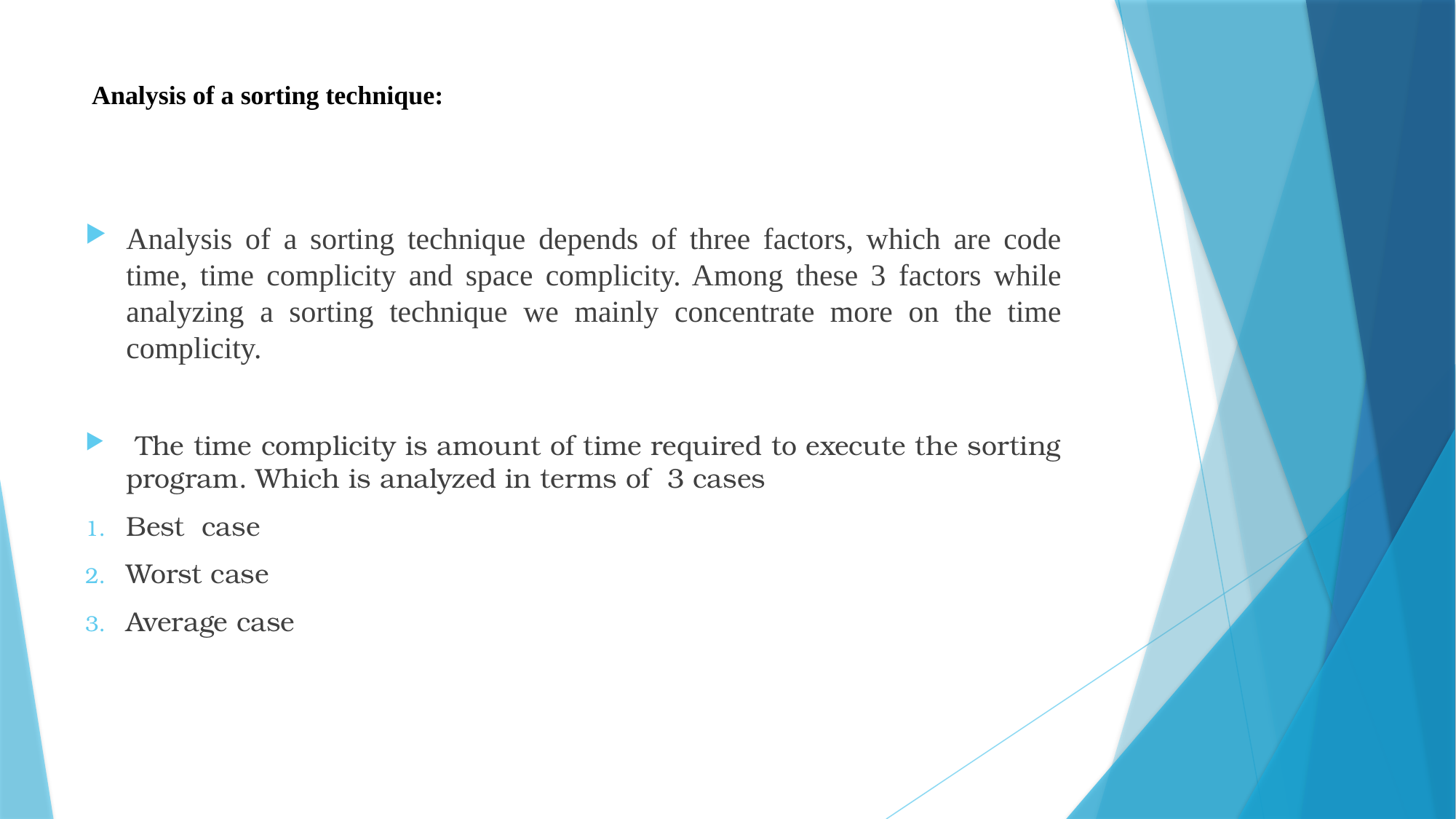

# Analysis of a sorting technique:
Analysis of a sorting technique depends of three factors, which are code time, time complicity and space complicity. Among these 3 factors while analyzing a sorting technique we mainly concentrate more on the time complicity.

 The time complicity is amount of time required to execute the sorting program. Which is analyzed in terms of  3 cases
Best  case
Worst case
Average case